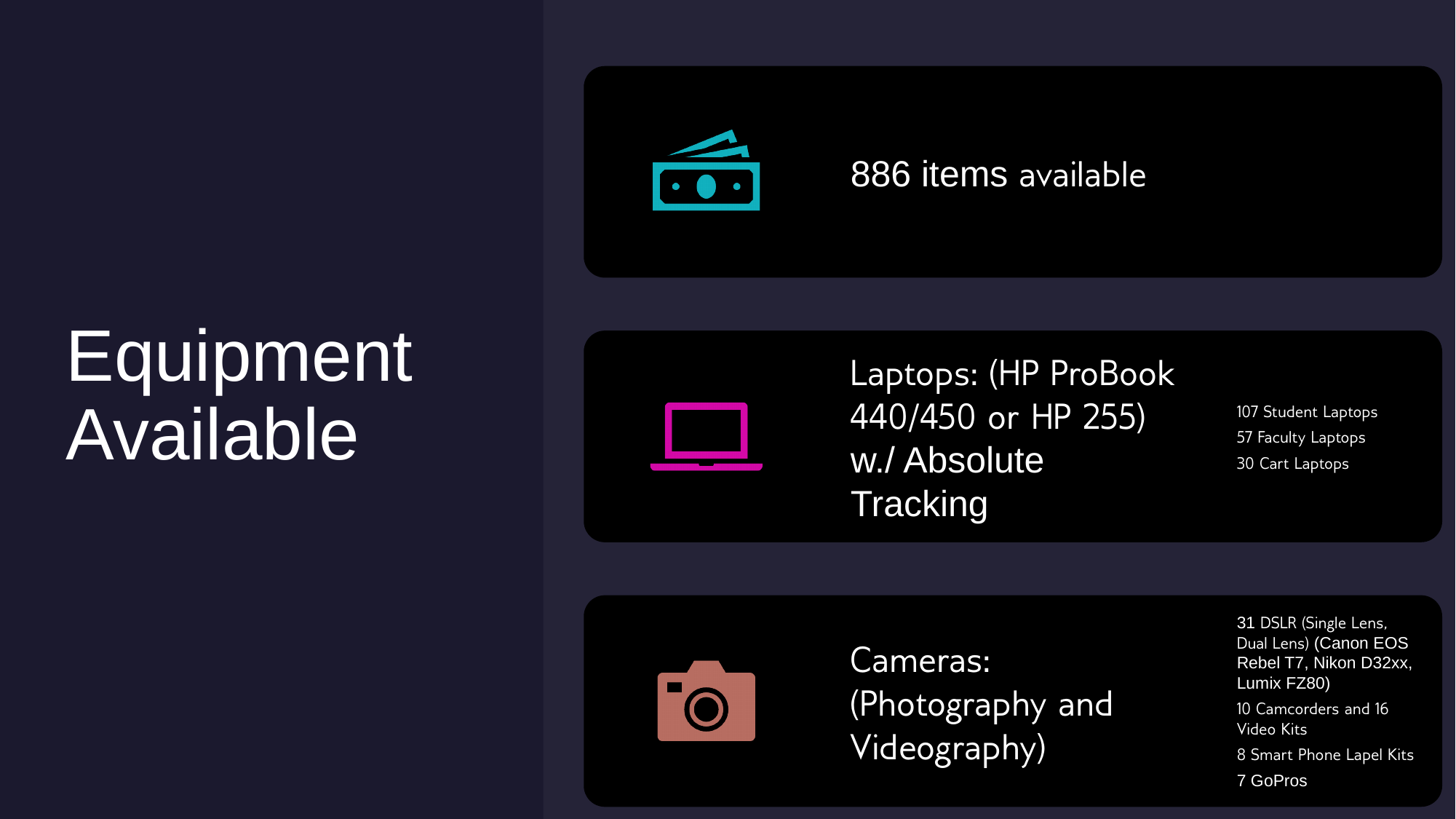

# Equipment Available
886 items available
Laptops: (HP ProBook 440/450 or HP 255) w./ Absolute Tracking
107 Student Laptops
57 Faculty Laptops
30 Cart Laptops
Cameras: (Photography and Videography)
31 DSLR (Single Lens, Dual Lens) (Canon EOS Rebel T7, Nikon D32xx, Lumix FZ80)
10 Camcorders and 16 Video Kits
8 Smart Phone Lapel Kits
7 GoPros